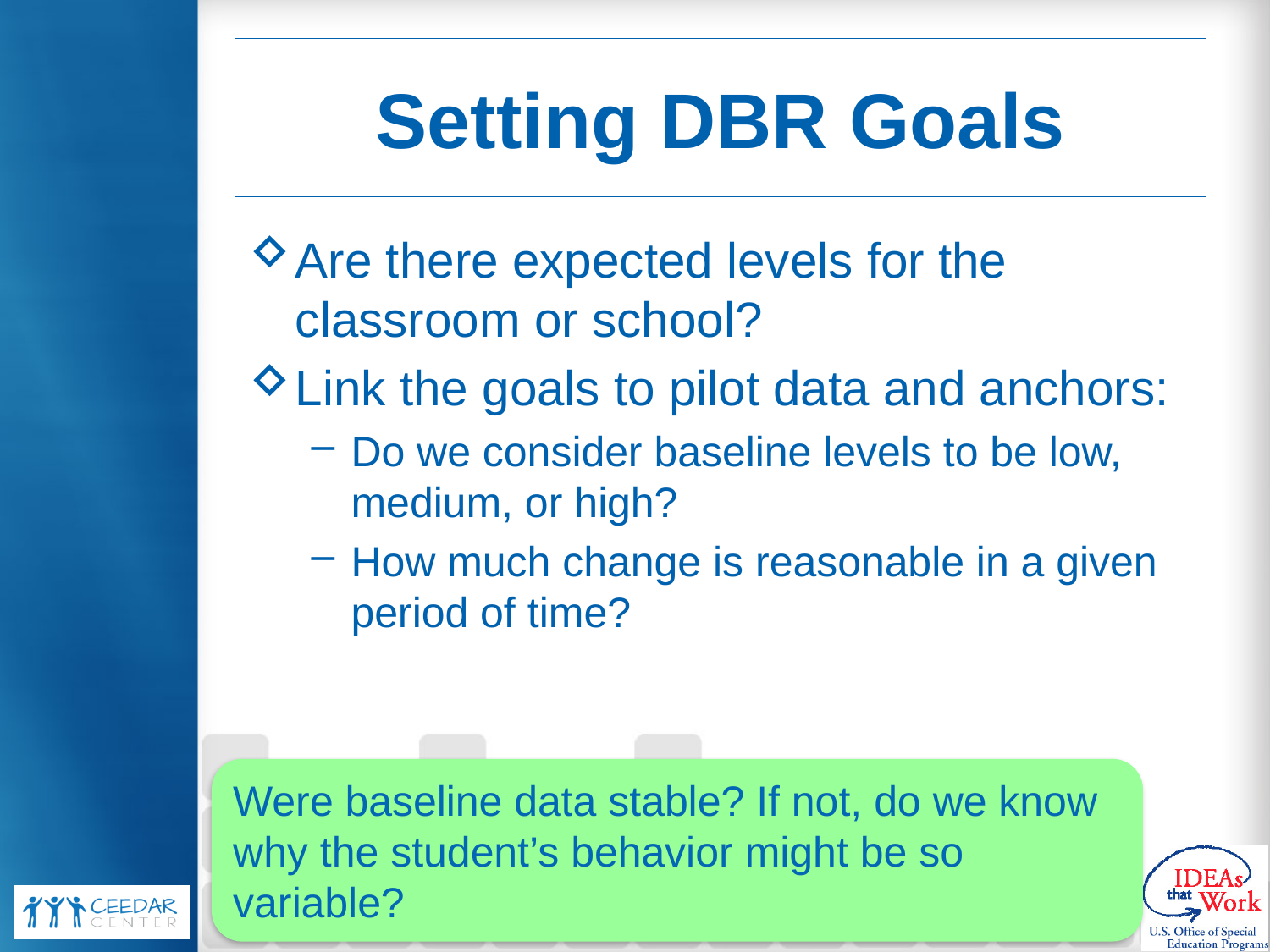

# Setting DBR Goals
Are there expected levels for the classroom or school?
Link the goals to pilot data and anchors:
Do we consider baseline levels to be low, medium, or high?
How much change is reasonable in a given period of time?
Were baseline data stable? If not, do we know why the student’s behavior might be so variable?